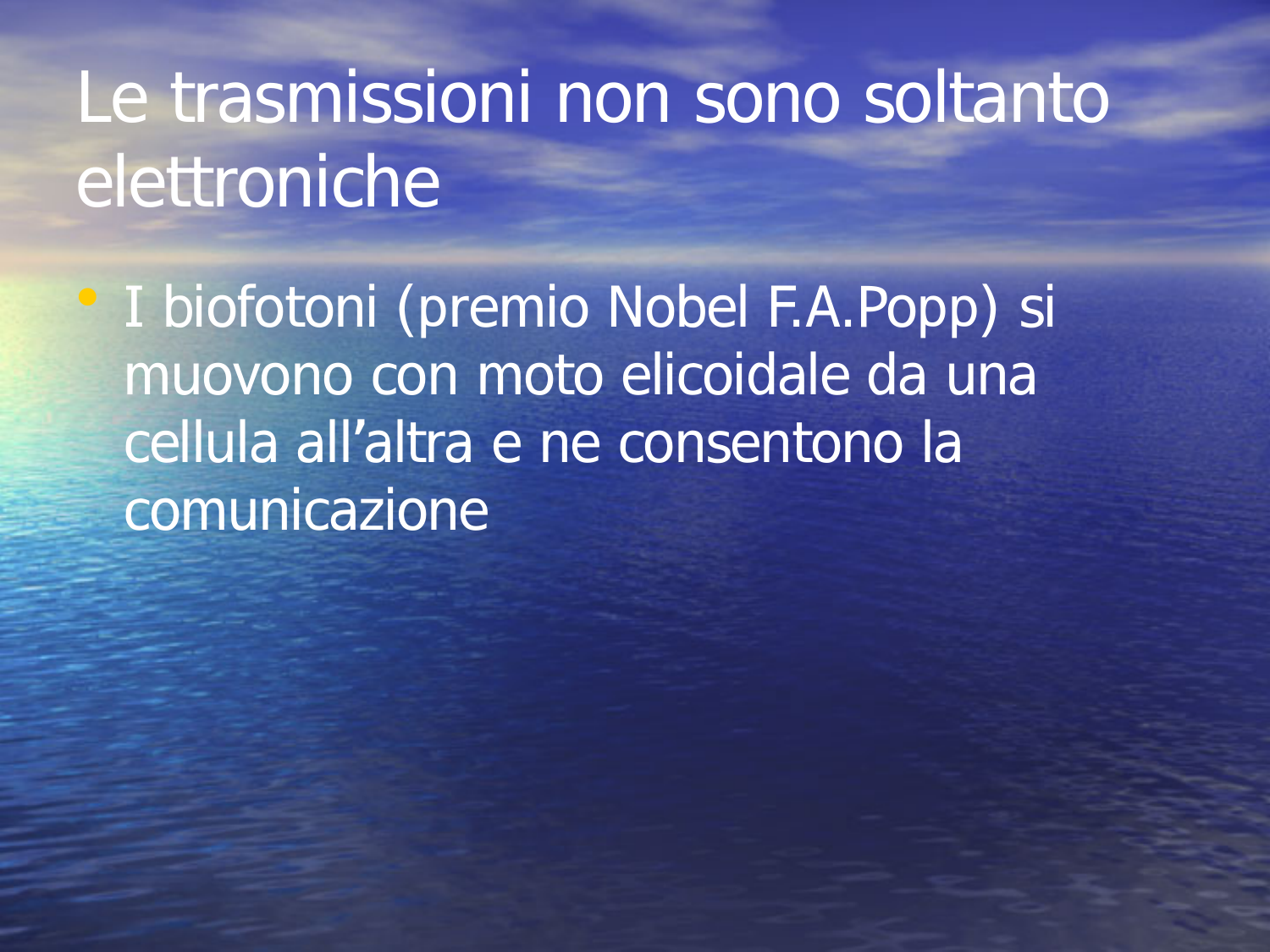

# Le trasmissioni non sono soltanto elettroniche
I biofotoni (premio Nobel F.A.Popp) si muovono con moto elicoidale da una cellula all’altra e ne consentono la comunicazione